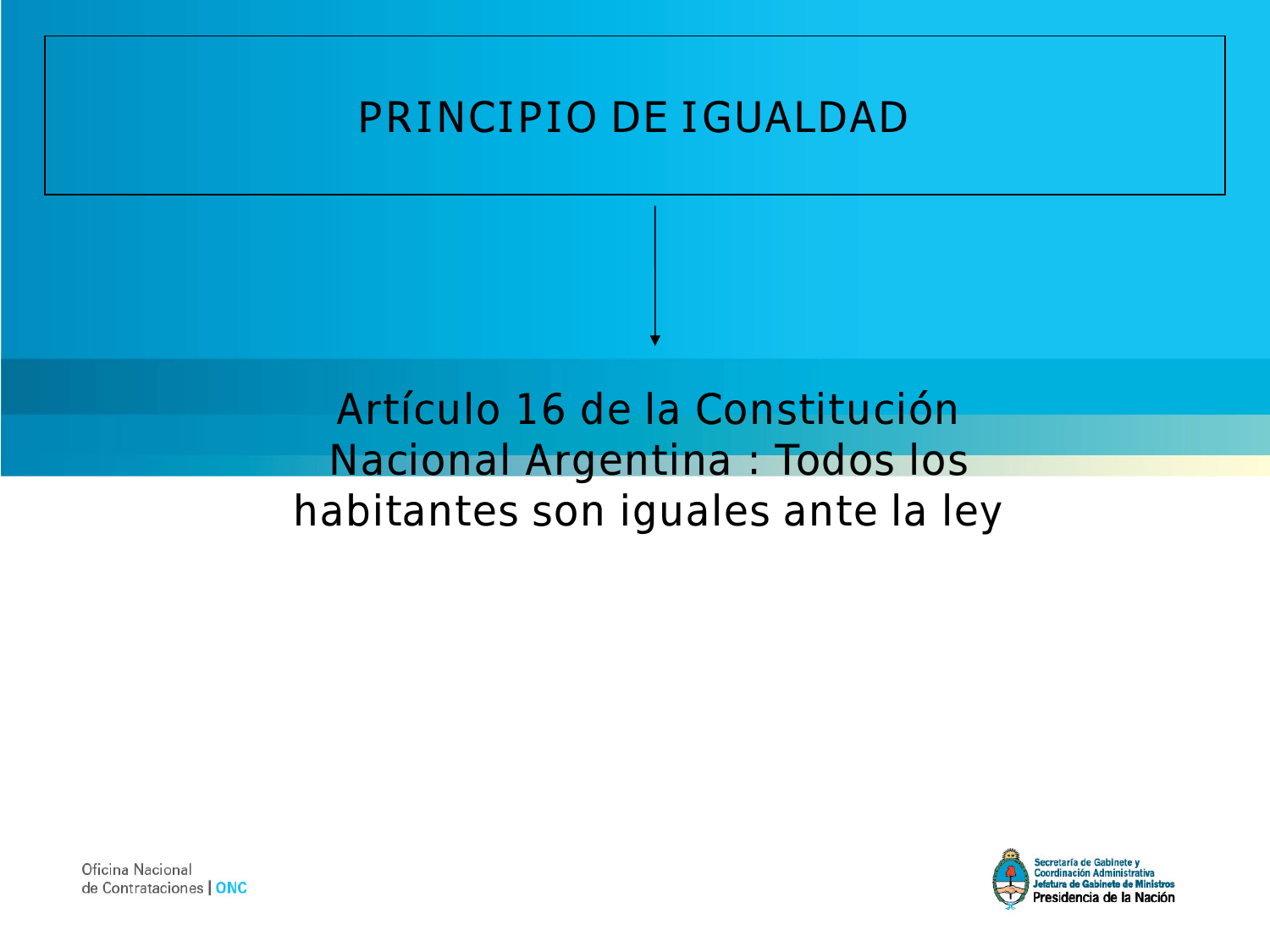

PRINCIPIO DE IGUALDAD

Artículo 16 de la Constitución Nacional Argentina : Todos los habitantes son iguales ante la ley